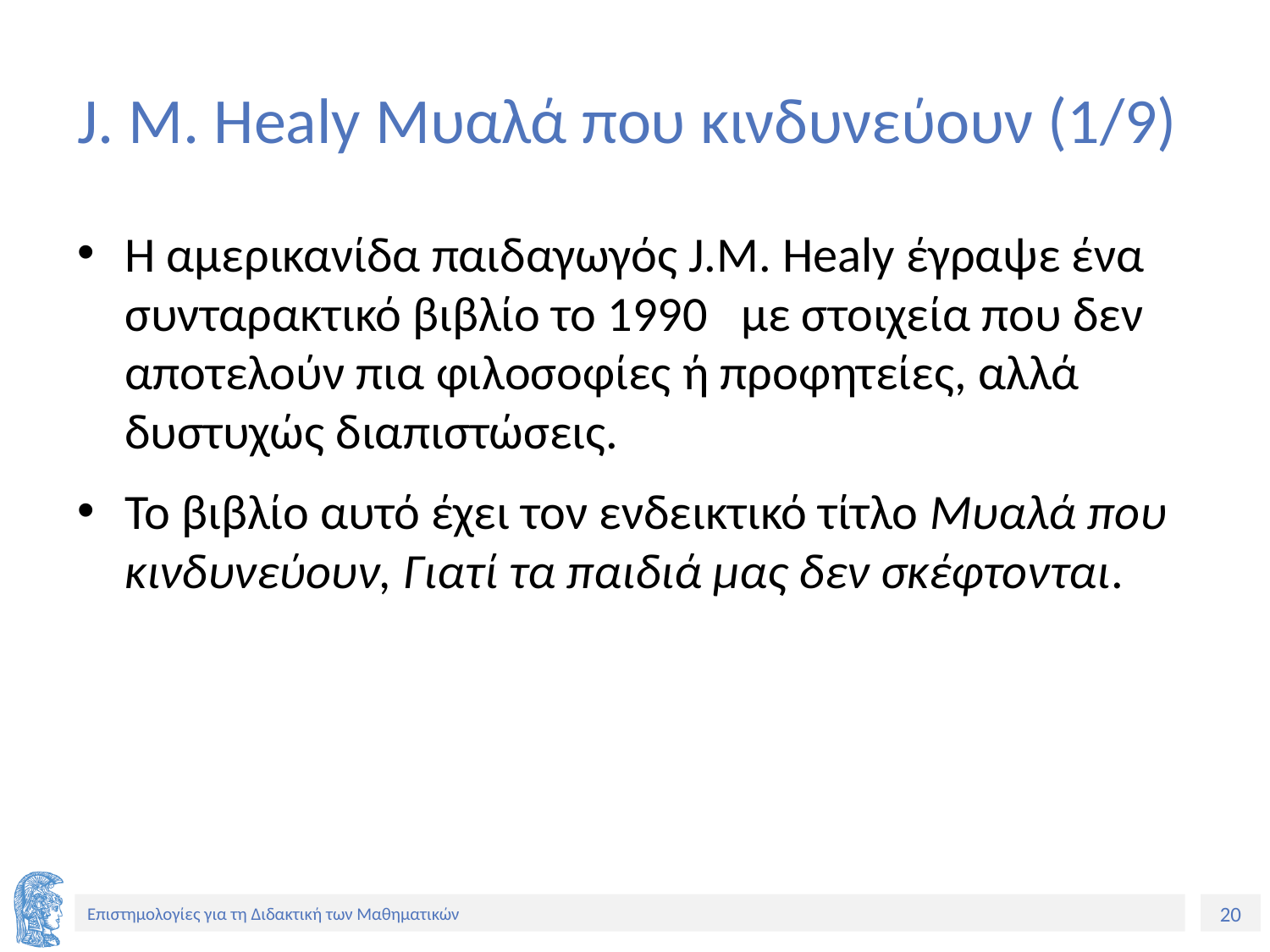

# J. M. Healy Μυαλά που κινδυνεύουν (1/9)
Η αμερικανίδα παιδαγωγός J.Μ. Healy έγραψε ένα συνταρακτικό βιβλίο το 1990   με στοιχεία που δεν αποτελούν πια φιλοσοφίες ή προφητείες, αλλά δυστυχώς διαπιστώσεις.
Το βιβλίο αυτό έχει τον ενδεικτικό τίτλο Mυαλά που κινδυνεύουν, Γιατί τα παιδιά μας δεν σκέφτονται.